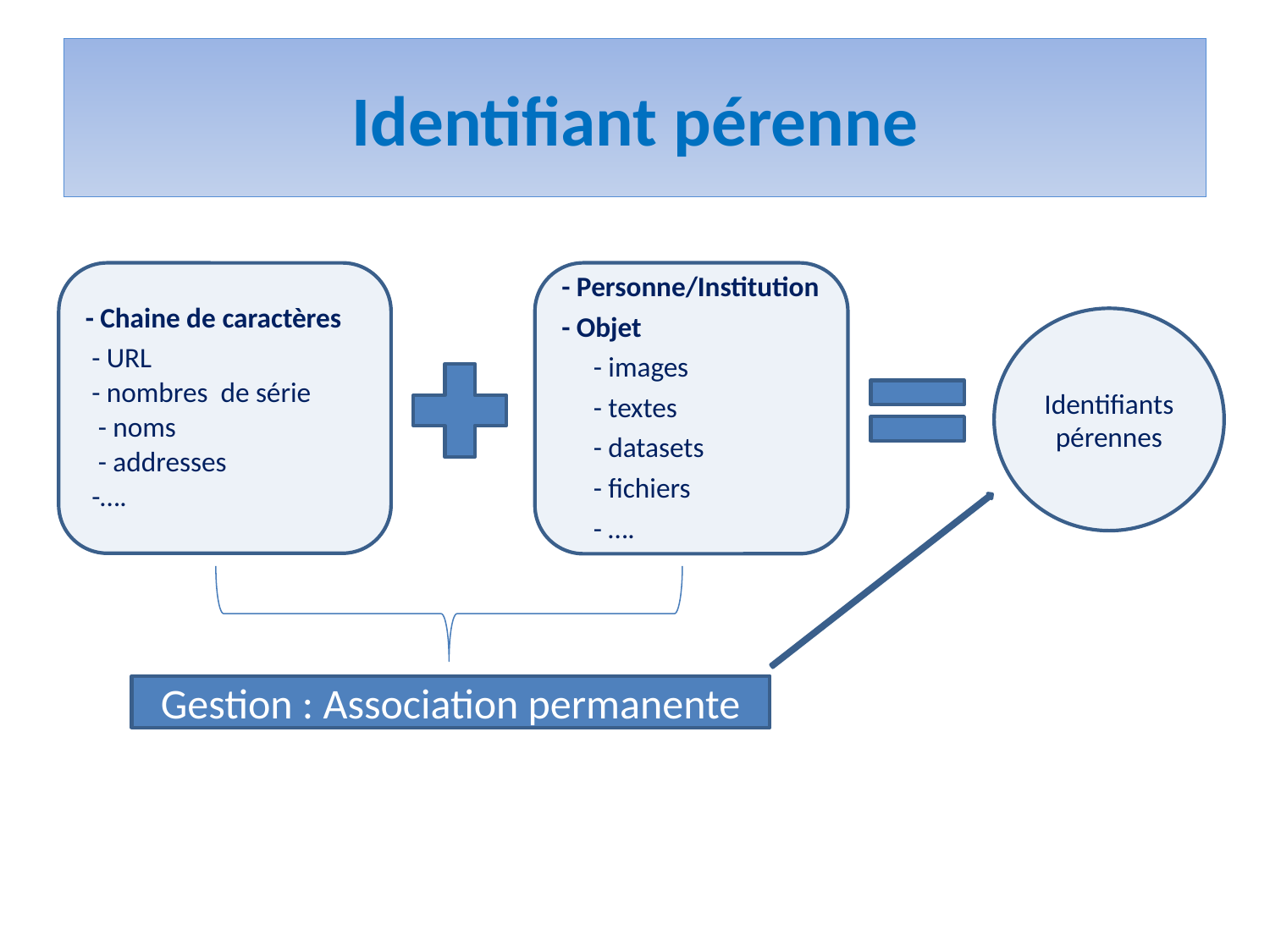

# Identifiant pérenne
- Chaine de caractères
 - URL
 - nombres  de série
  - noms
  - addresses
 -….
- Personne/Institution
- Objet
     - images
     - textes
     - datasets
     - fichiers
     - ….
Identifiants pérennes

Gestion : Association permanente